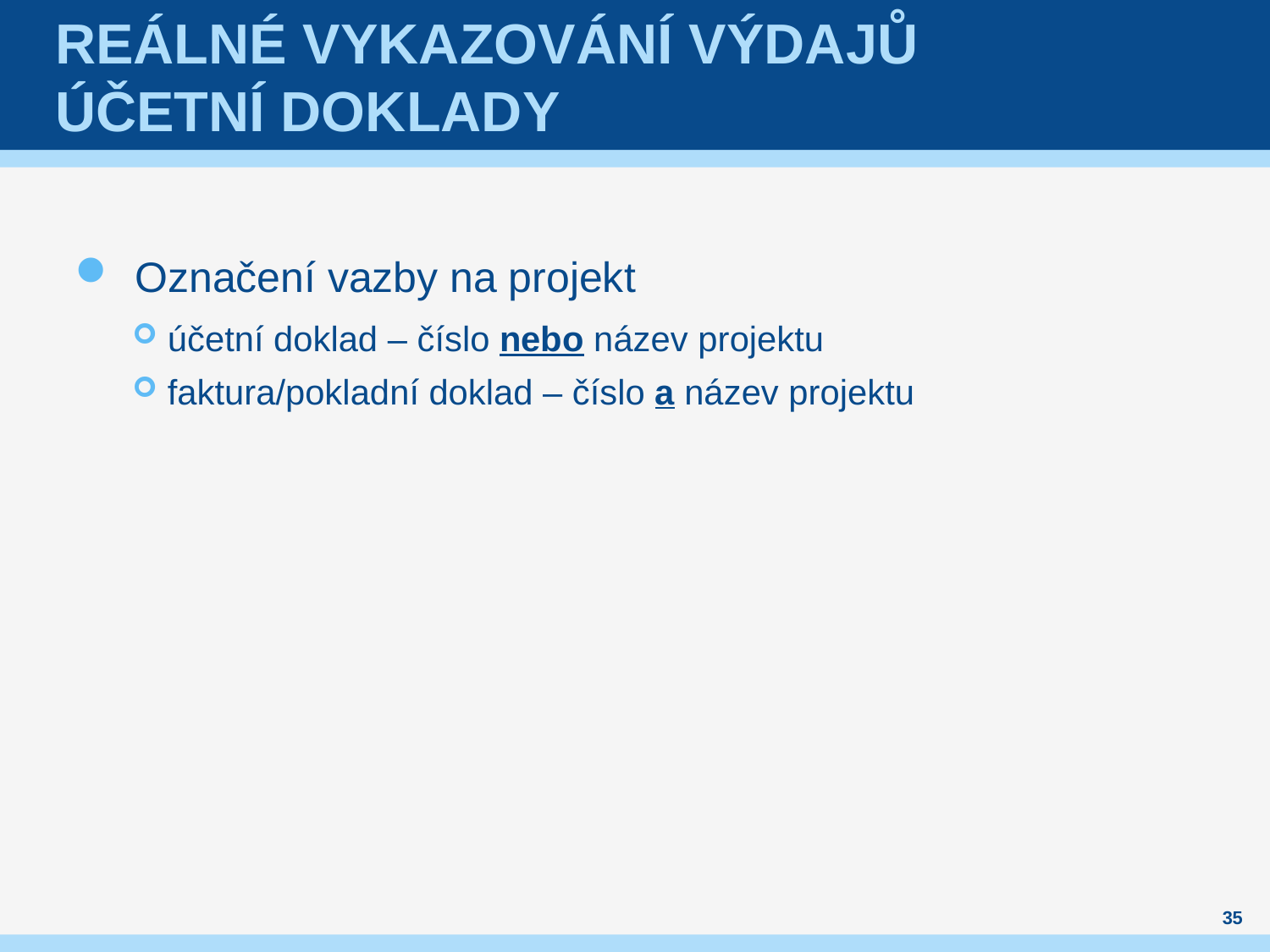

# Reálné vykazování výdajů Účetní doklady
Označení vazby na projekt
účetní doklad – číslo nebo název projektu
faktura/pokladní doklad – číslo a název projektu
35